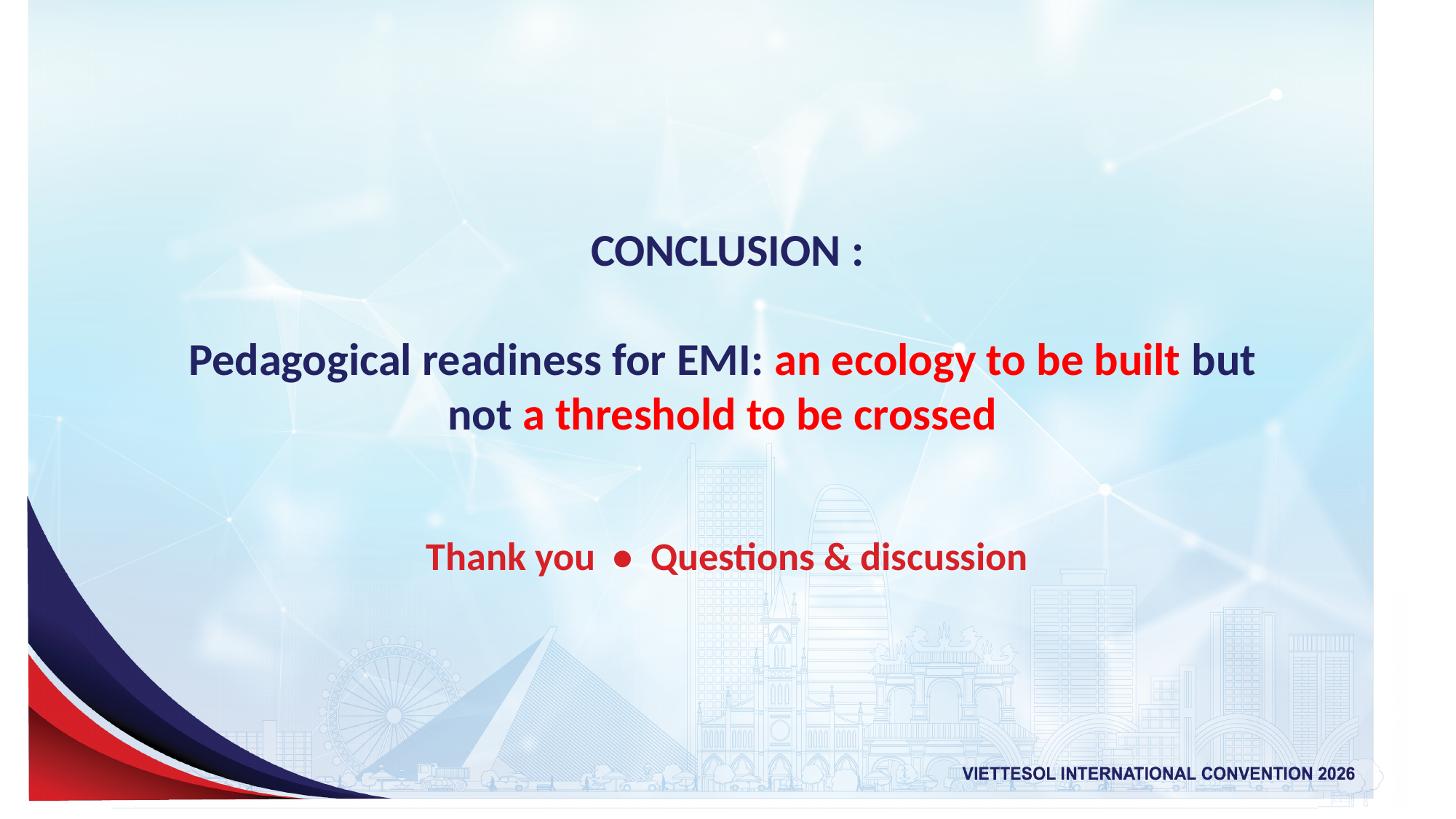

CONCLUSION :

Pedagogical readiness for EMI: an ecology to be built but  not a threshold to be crossed
Thank you  •  Questions & discussion